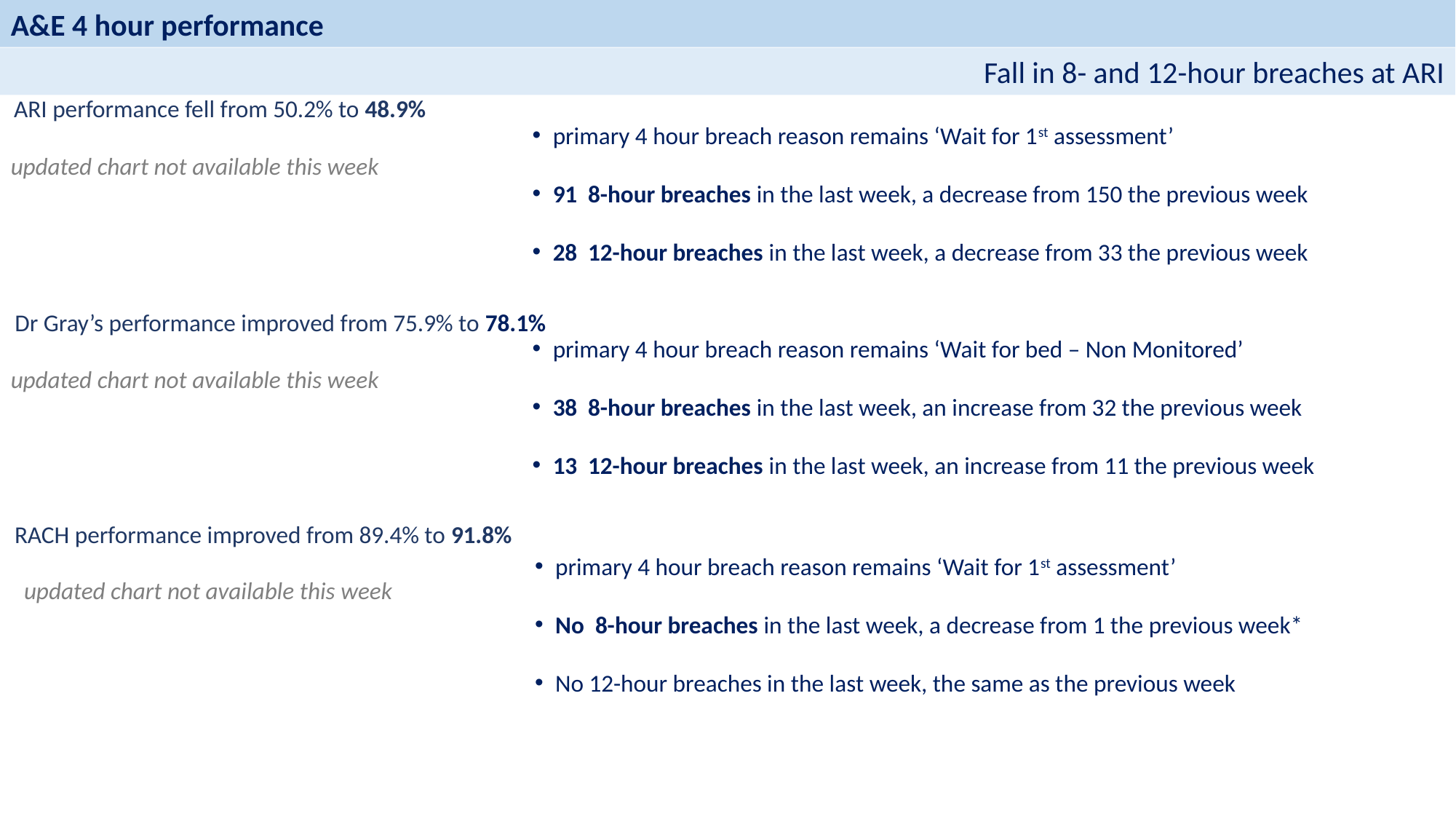

A&E 4 hour performance
Fall in 8- and 12-hour breaches at ARI
ARI performance fell from 50.2% to 48.9%
primary 4 hour breach reason remains ‘Wait for 1st assessment’

91  8-hour breaches in the last week, a decrease from 150 the previous week

28  12-hour breaches in the last week, a decrease from 33 the previous week
updated chart not available this week
Dr Gray’s performance improved from 75.9% to 78.1%
primary 4 hour breach reason remains ‘Wait for bed – Non Monitored’

38  8-hour breaches in the last week, an increase from 32 the previous week

13  12-hour breaches in the last week, an increase from 11 the previous week
updated chart not available this week
RACH performance improved from 89.4% to 91.8%
primary 4 hour breach reason remains ‘Wait for 1st assessment’

No  8-hour breaches in the last week, a decrease from 1 the previous week*

No 12-hour breaches in the last week, the same as the previous week
updated chart not available this week